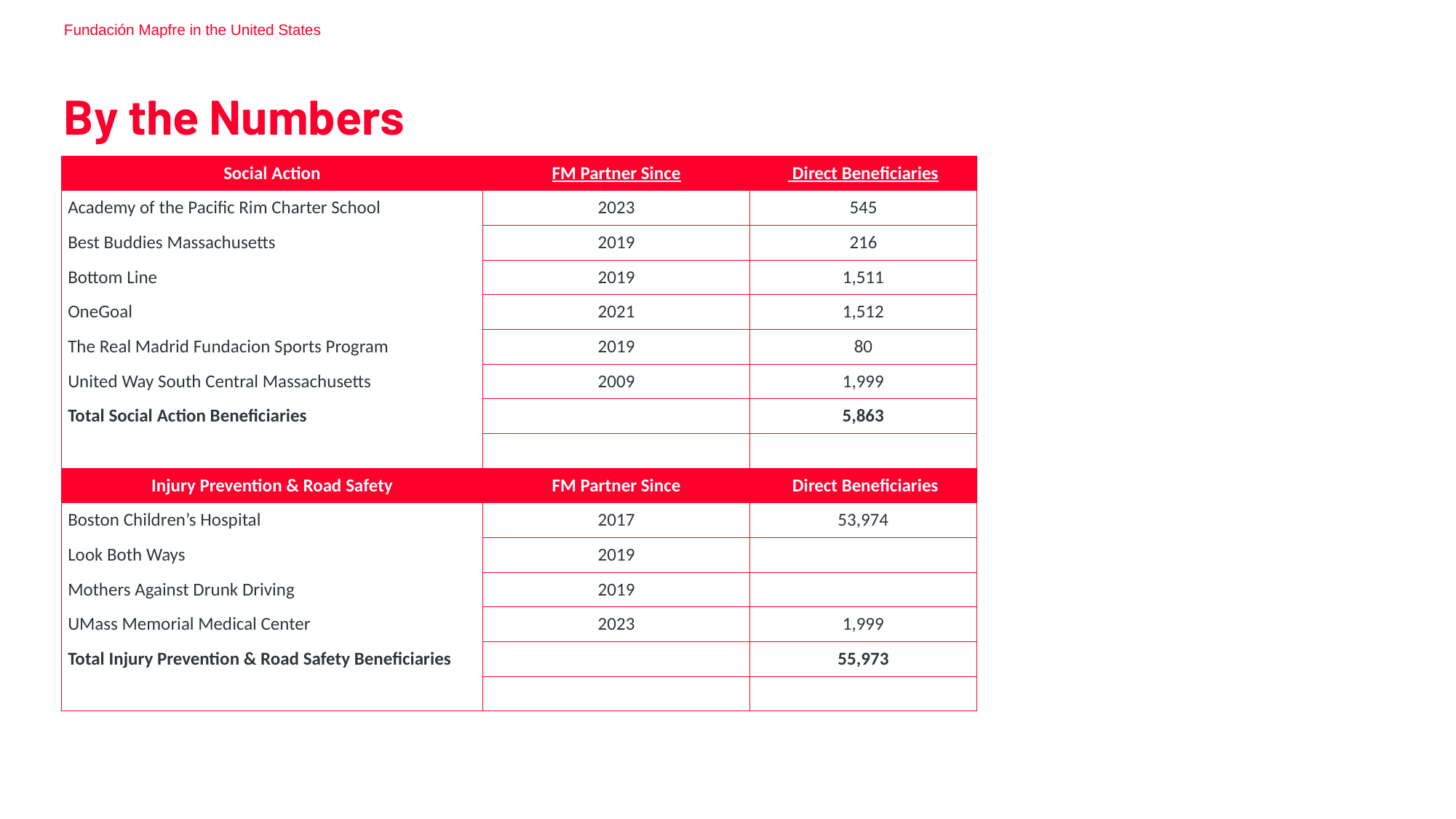

Fundación Mapfre in the United States
By the Numbers
| Social Action | FM Partner Since | Direct Beneficiaries |
| --- | --- | --- |
| Academy of the Pacific Rim Charter School | 2023 | 545 |
| Best Buddies Massachusetts | 2019 | 216 |
| Bottom Line | 2019 | 1,511 |
| OneGoal | 2021 | 1,512 |
| The Real Madrid Fundacion Sports Program | 2019 | 80 |
| United Way South Central Massachusetts | 2009 | 1,999 |
| Total Social Action Beneficiaries |  | 5,863 |
|  |  |  |
| Injury Prevention & Road Safety | FM Partner Since | Direct Beneficiaries |
| Boston Children’s Hospital | 2017 | 53,974 |
| Look Both Ways | 2019 |  |
| Mothers Against Drunk Driving | 2019 |  |
| UMass Memorial Medical Center | 2023 | 1,999 |
| Total Injury Prevention & Road Safety Beneficiaries |  | 55,973 |
|  |  |  |